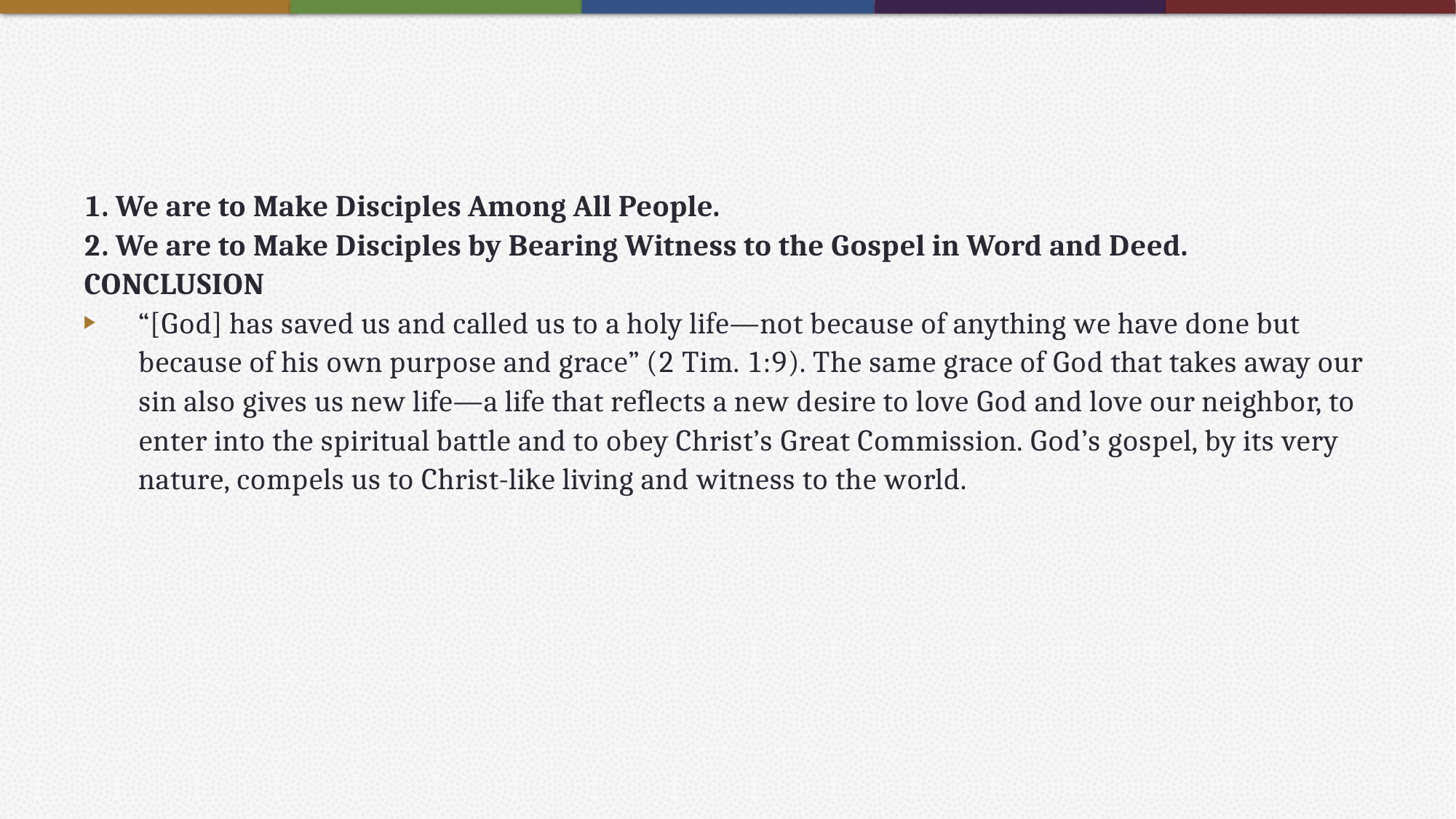

#
1. We are to Make Disciples Among All People.
2. We are to Make Disciples by Bearing Witness to the Gospel in Word and Deed.
CONCLUSION
“[God] has saved us and called us to a holy life—not because of anything we have done but because of his own purpose and grace” (2 Tim. 1:9). The same grace of God that takes away our sin also gives us new life—a life that reflects a new desire to love God and love our neighbor, to enter into the spiritual battle and to obey Christ’s Great Commission. God’s gospel, by its very nature, compels us to Christ-like living and witness to the world.